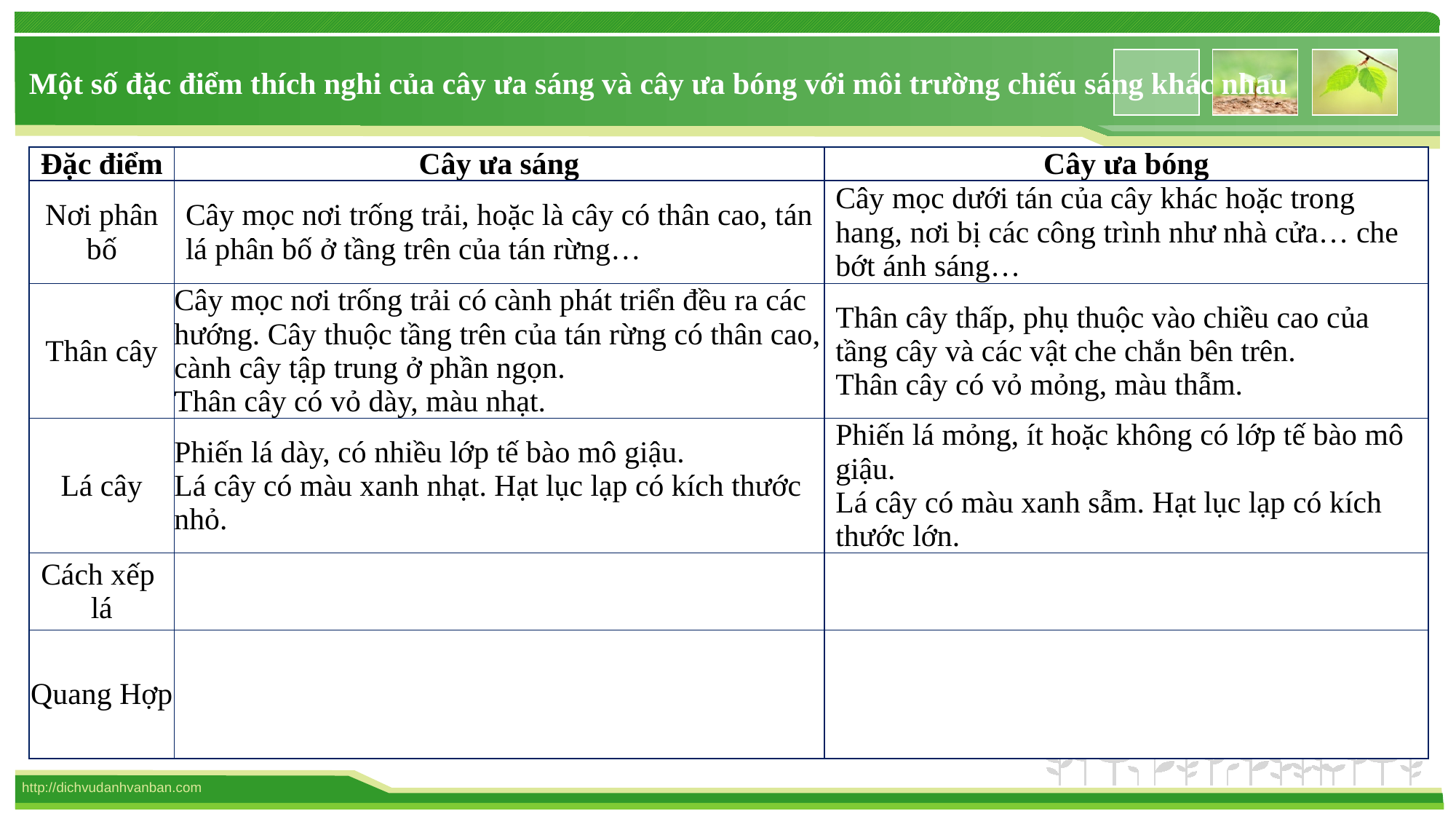

Một số đặc điểm thích nghi của cây ưa sáng và cây ưa bóng với môi trường chiếu sáng khác nhau
| Đặc điểm | Cây ưa sáng | Cây ưa bóng |
| --- | --- | --- |
| Nơi phân bố | Cây mọc nơi trống trải, hoặc là cây có thân cao, tán lá phân bố ở tầng trên của tán rừng… | Cây mọc dưới tán của cây khác hoặc trong hang, nơi bị các công trình như nhà cửa… che bớt ánh sáng… |
| Thân cây | Cây mọc nơi trống trải có cành phát triển đều ra các hướng. Cây thuộc tầng trên của tán rừng có thân cao, cành cây tập trung ở phần ngọn. Thân cây có vỏ dày, màu nhạt. | Thân cây thấp, phụ thuộc vào chiều cao của tầng cây và các vật che chắn bên trên. Thân cây có vỏ mỏng, màu thẫm. |
| Lá cây | Phiến lá dày, có nhiều lớp tế bào mô giậu. Lá cây có màu xanh nhạt. Hạt lục lạp có kích thước nhỏ. | Phiến lá mỏng, ít hoặc không có lớp tế bào mô giậu. Lá cây có màu xanh sẫm. Hạt lục lạp có kích thước lớn. |
| Cách xếp lá |  |  |
| Quang Hợp |  |  |